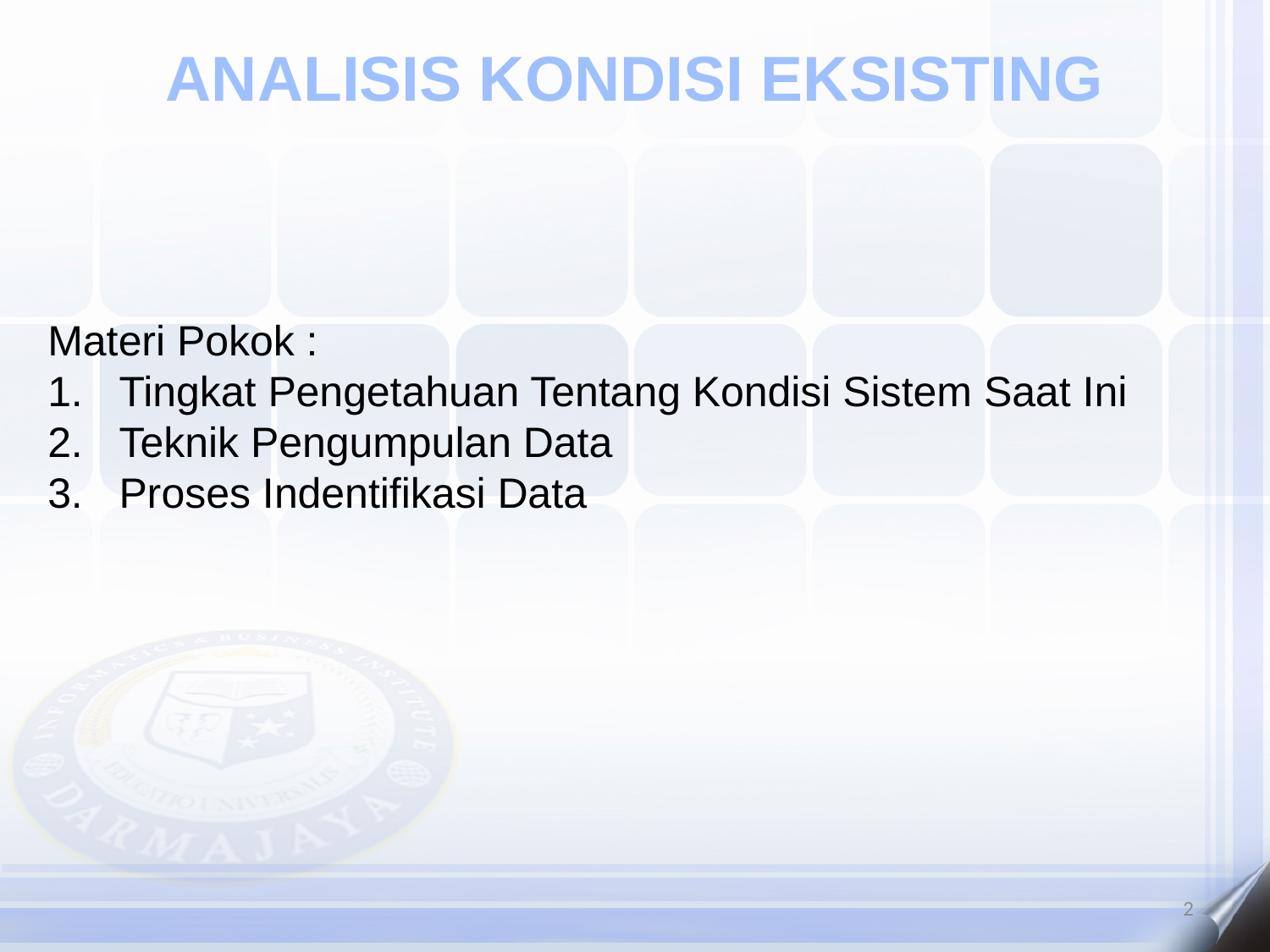

ANALISIS KONDISI EKSISTING
Materi Pokok :
Tingkat Pengetahuan Tentang Kondisi Sistem Saat Ini
Teknik Pengumpulan Data
Proses Indentifikasi Data

2